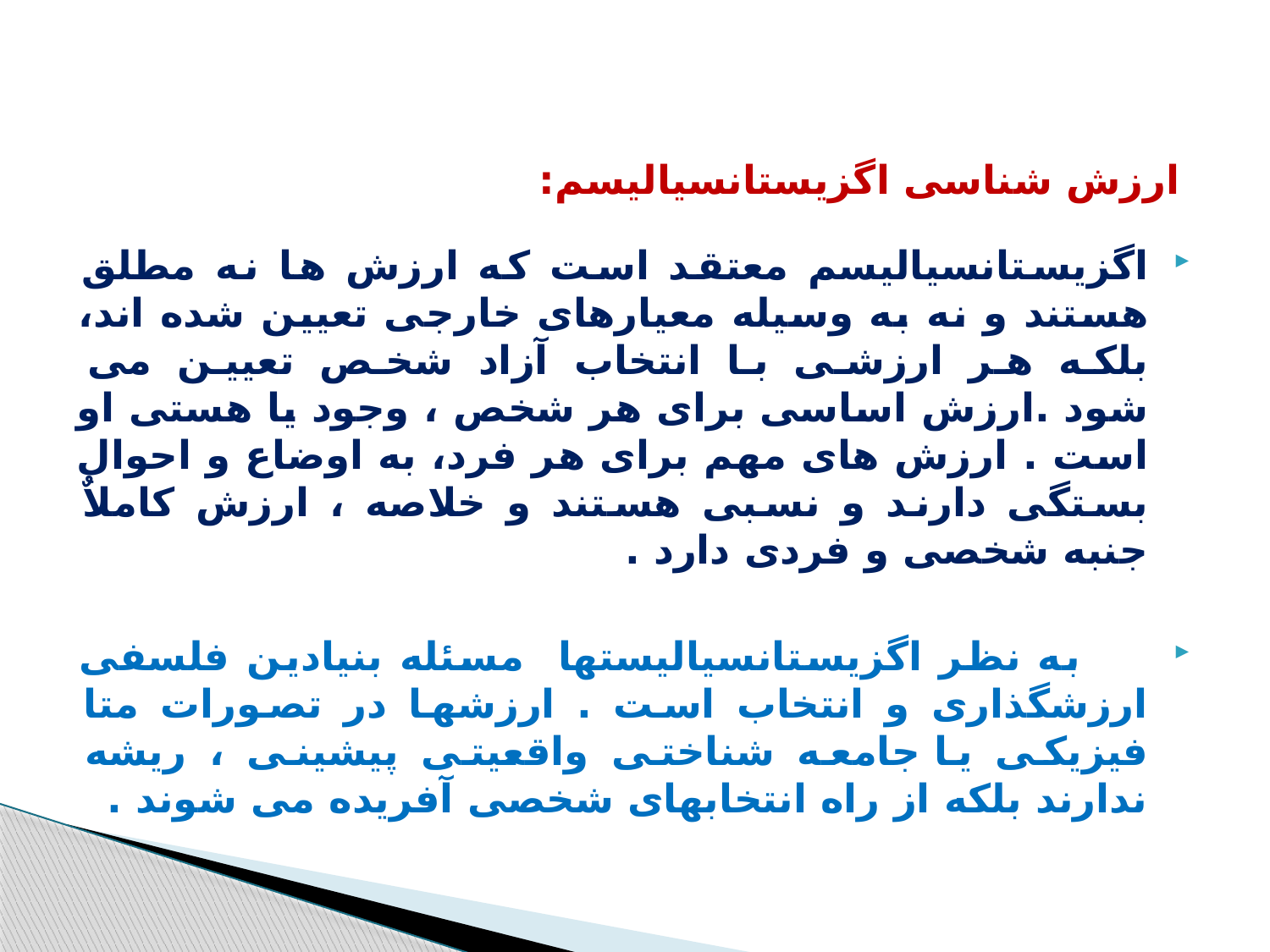

ارزش شناسی اگزیستانسیالیسم:

اگزیستانسیالیسم معتقد است که ارزش ها نه مطلق هستند و نه به وسیله معیارهای خارجی تعیین شده اند، بلکه هر ارزشی با انتخاب آزاد شخص تعیین می شود .ارزش اساسی برای هر شخص ، وجود یا هستی او است . ارزش های مهم برای هر فرد، به اوضاع و احوال بستگی دارند و نسبی هستند و خلاصه ، ارزش کاملاٌ جنبه شخصی و فردی دارد .

    به نظر اگزیستانسیالیستها  مسئله بنیادین فلسفی ارزشگذاری و انتخاب است . ارزشها در تصورات متا فیزیکی یا جامعه شناختی واقعیتی پیشینی ، ریشه ندارند بلکه از راه انتخابهای شخصی آفریده می شوند .